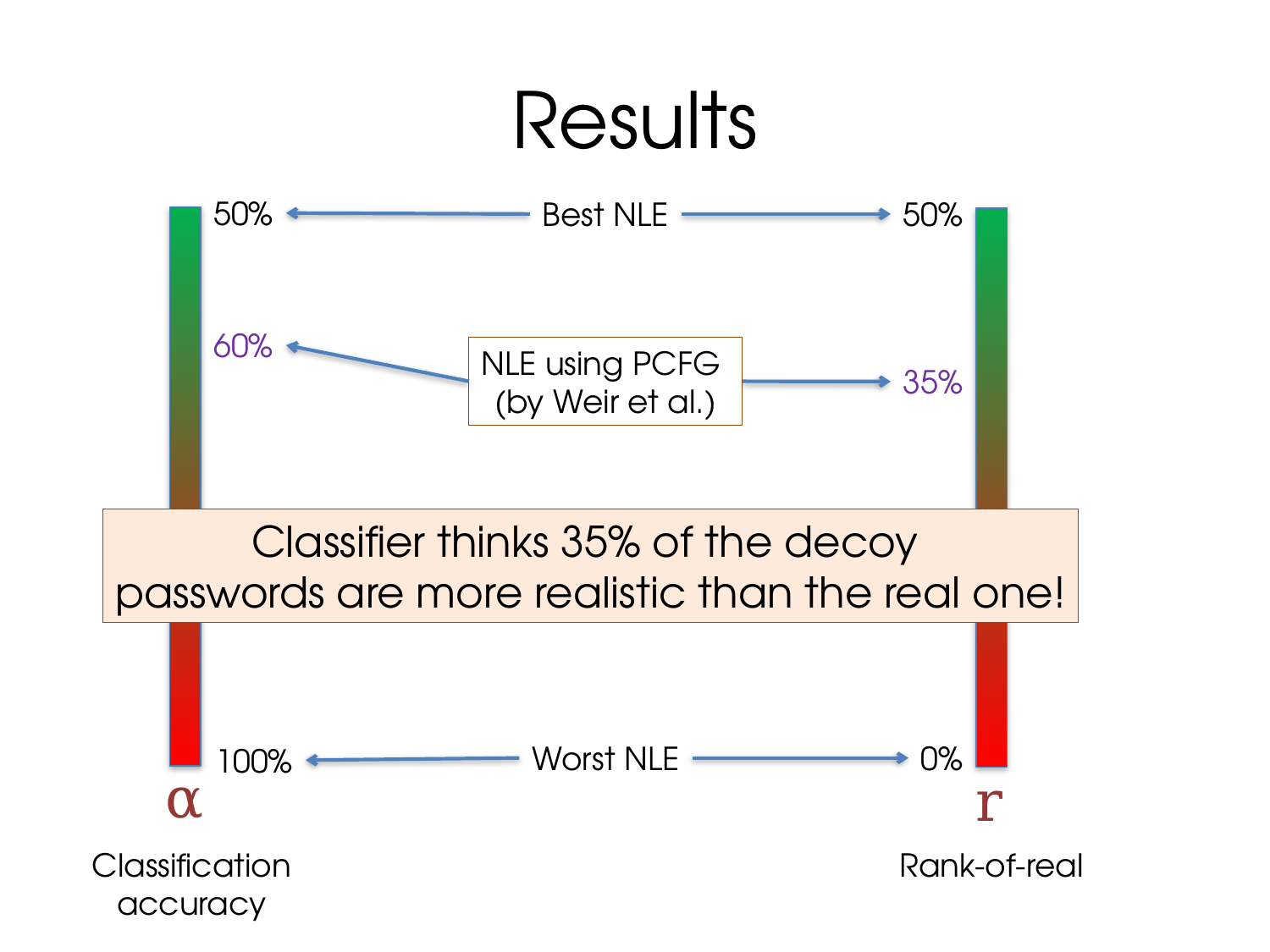

# Results
50%
Best NLE
50%

60%
NLE using PCFG
(by Weir et al.)
35%
Classifier thinks 35% of the decoy
passwords are more realistic than the real one!
Worst NLE
0%
100%
α
r
Classification accuracy
Rank-of-real